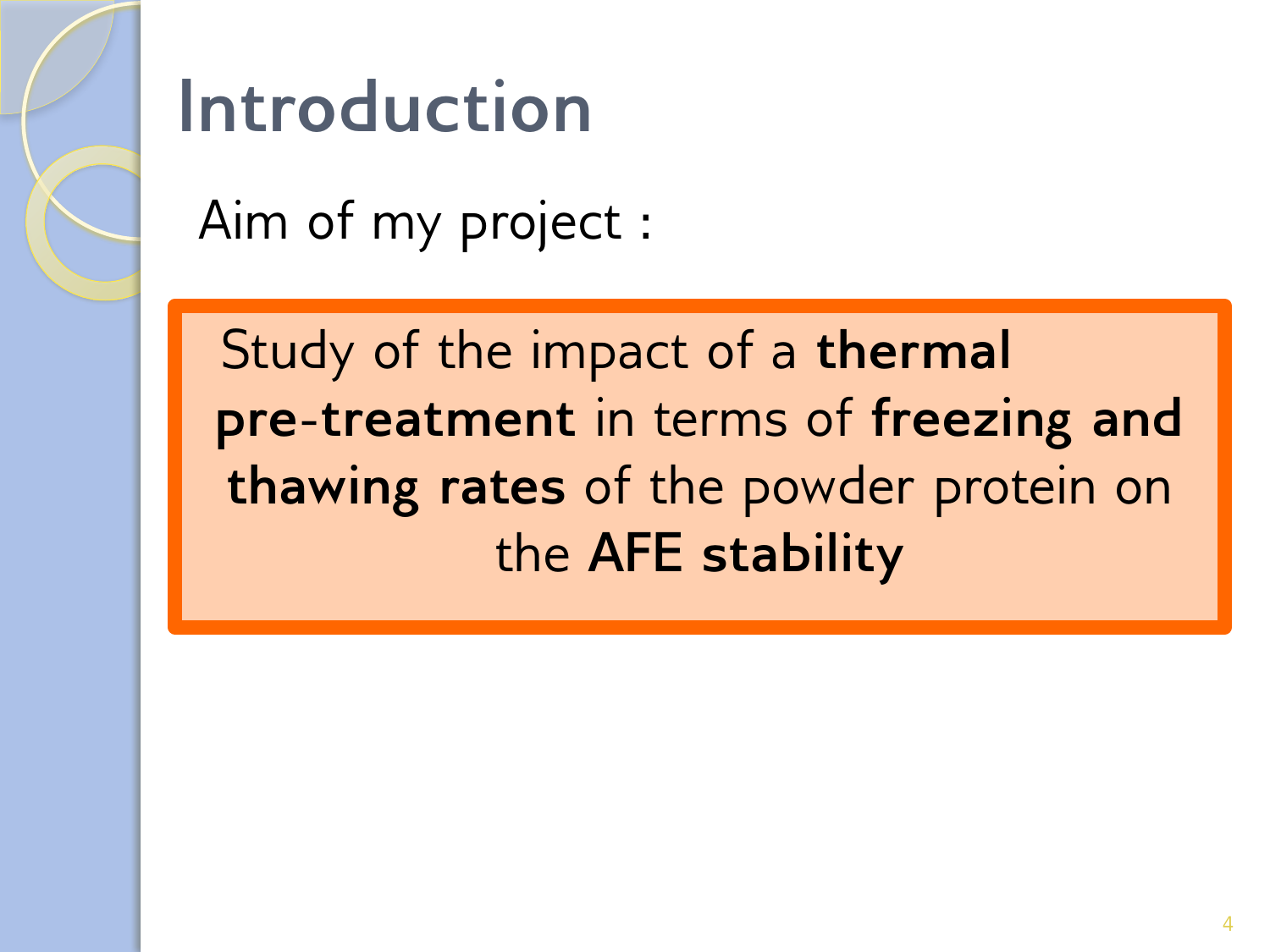

Introduction
Aim of my project :
Study of the impact of a thermal          pre-treatment in terms of freezing and thawing rates of the powder protein on the AFE stability

4